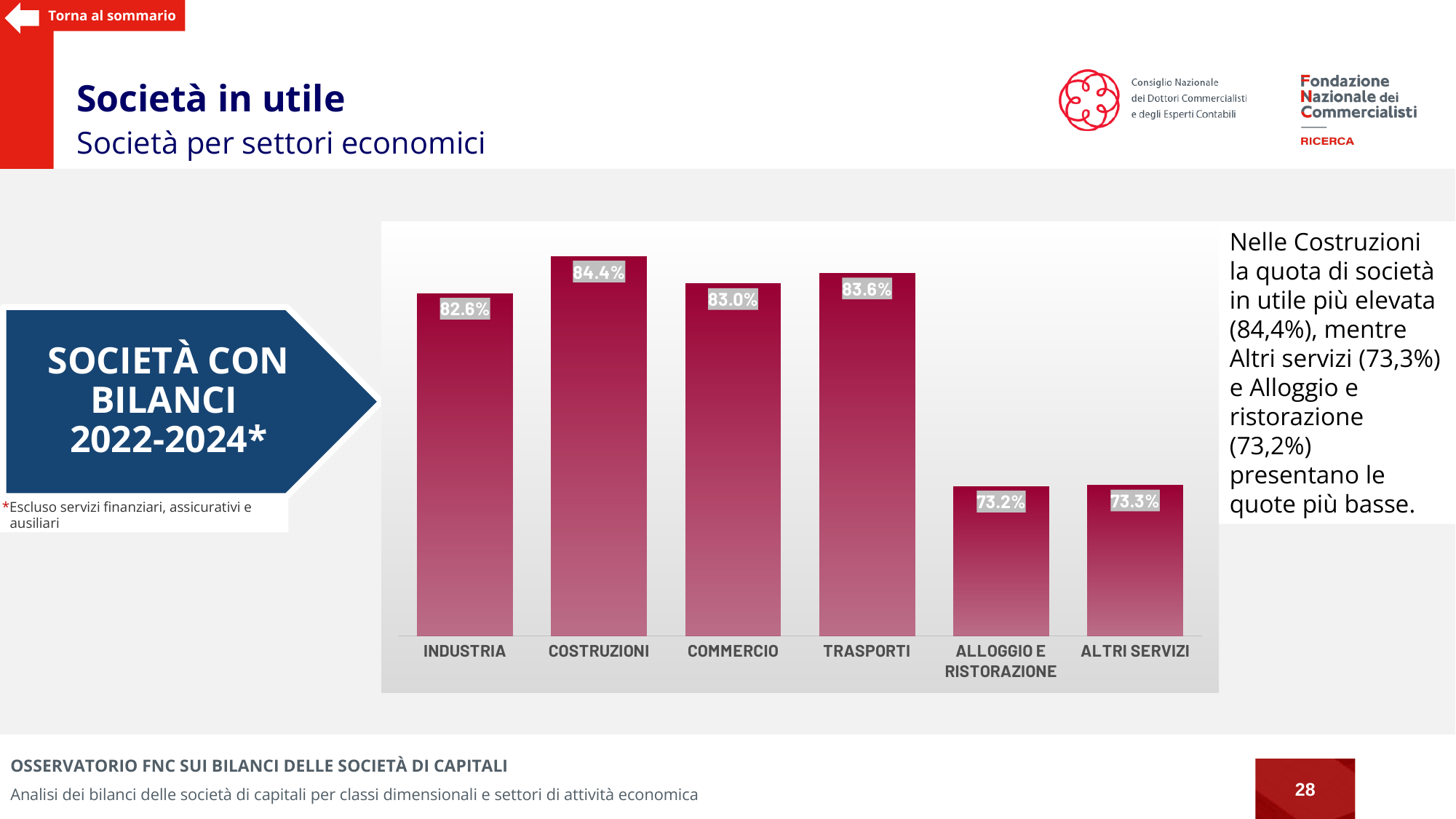

Torna al sommario

Società in utile
Società per settori economici

### Chart

| Category |  |
|---|---|
| INDUSTRIA | 0.8258085554205081 |
| COSTRUZIONI | 0.8437795610352341 |
| COMMERCIO | 0.8304304388226335 |
| TRASPORTI | 0.8355413841110163 |
| ALLOGGIO E RISTORAZIONE | 0.732379958673459 |
| ALTRI SERVIZI | 0.7328743934093217 |
Nelle Costruzioni la quota di società in utile più elevata (84,4%), mentre Altri servizi (73,3%) e Alloggio e ristorazione (73,2%) presentano le quote più basse.
Società con bilanci
2022-2024*
*Escluso servizi finanziari, assicurativi e ausiliari